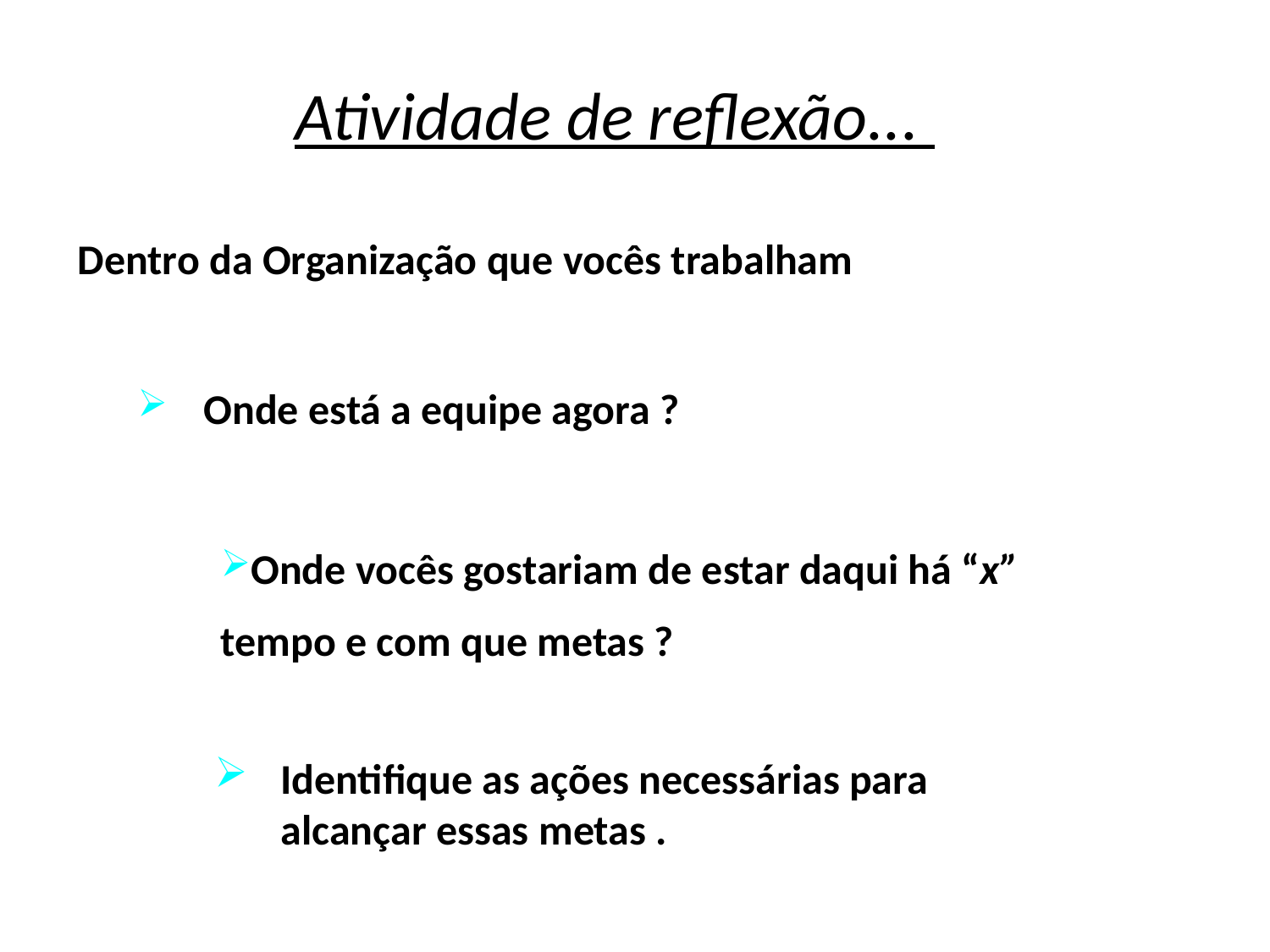

# Atividade de reflexão...
Dentro da Organização que vocês trabalham
Onde está a equipe agora ?

Onde vocês gostariam de estar daqui há “x”
tempo e com que metas ?
Identifique as ações necessárias para
	alcançar essas metas .